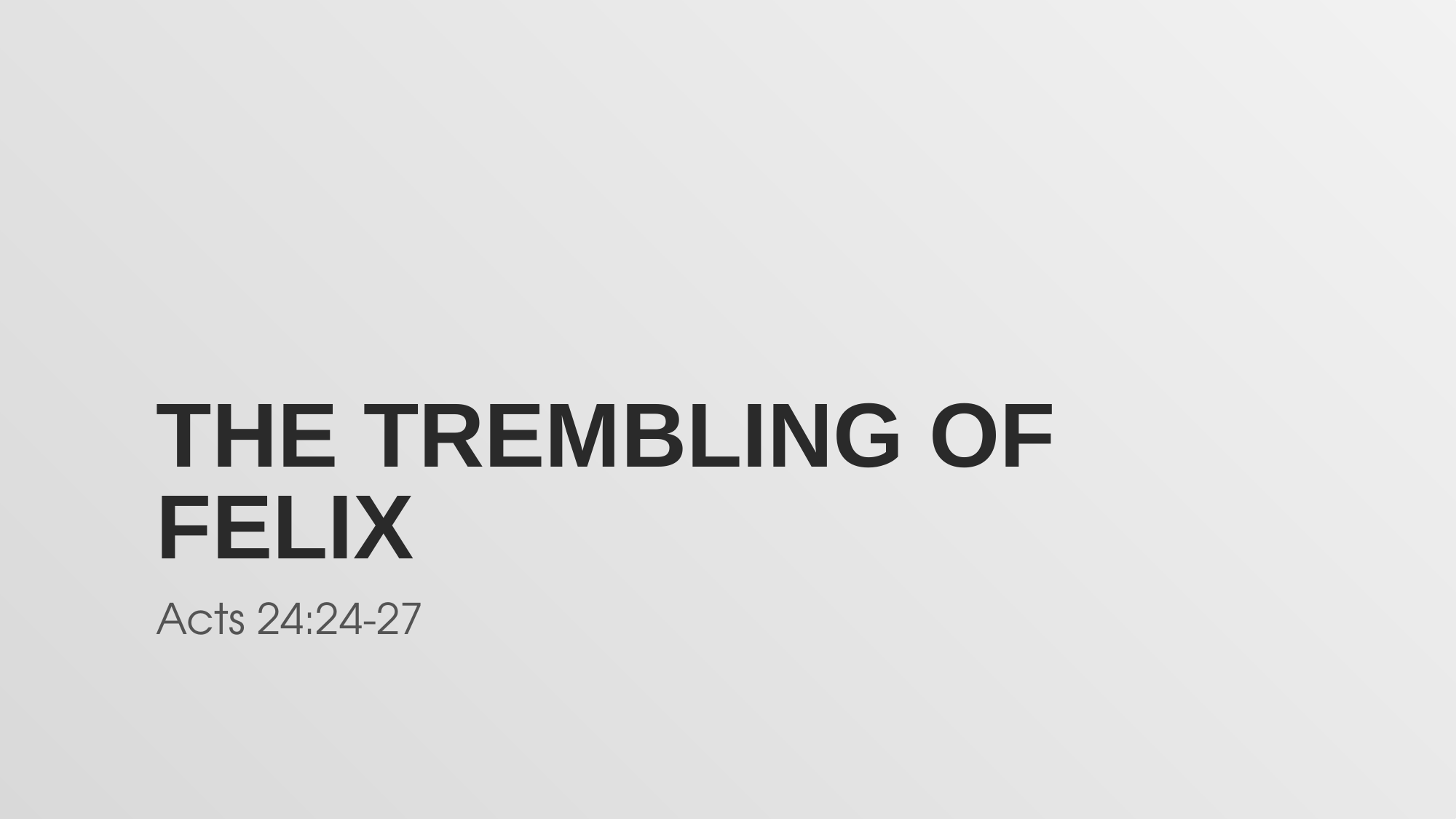

# The trembling of felix
Acts 24:24-27